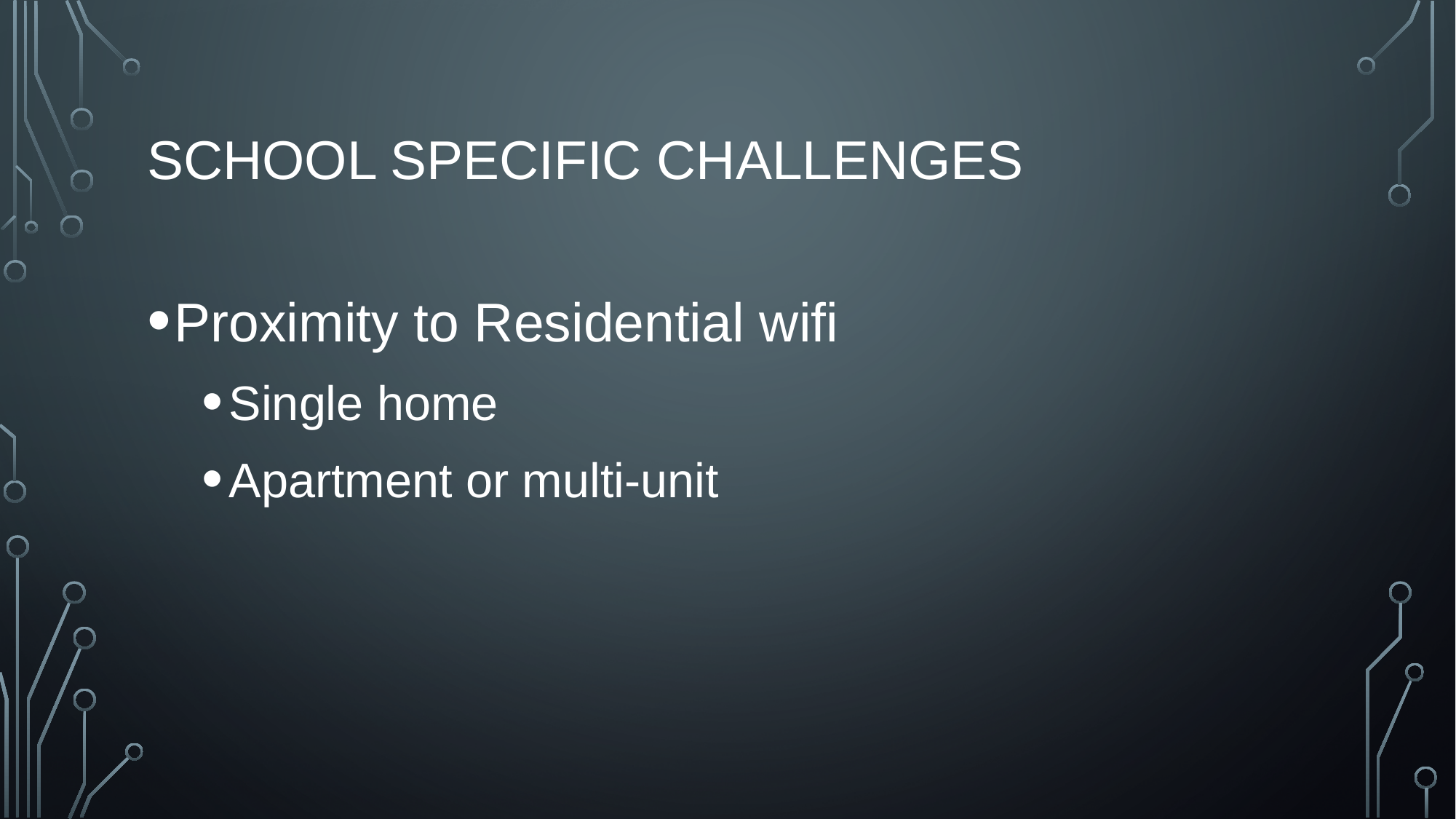

# School Specific Challenges
Proximity to Residential wifi
Single home
Apartment or multi-unit